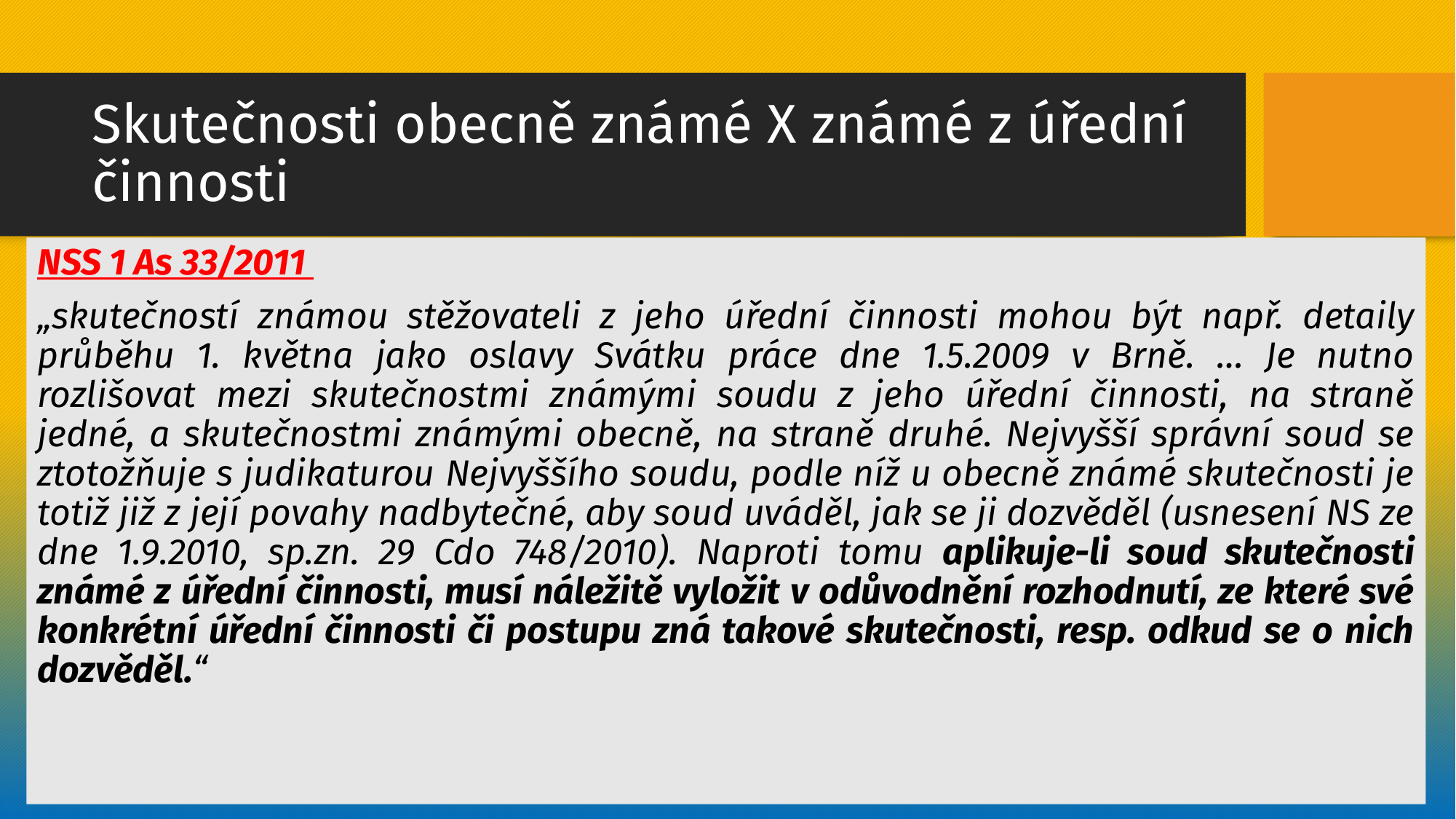

# Skutečnosti obecně známé X známé z úřední činnosti
NSS 1 As 33/2011
„skutečností známou stěžovateli z jeho úřední činnosti mohou být např. detaily průběhu 1. května jako oslavy Svátku práce dne 1.5.2009 v Brně. … Je nutno rozlišovat mezi skutečnostmi známými soudu z jeho úřední činnosti, na straně jedné, a skutečnostmi známými obecně, na straně druhé. Nejvyšší správní soud se ztotožňuje s judikaturou Nejvyššího soudu, podle níž u obecně známé skutečnosti je totiž již z její povahy nadbytečné, aby soud uváděl, jak se ji dozvěděl (usnesení NS ze dne 1.9.2010, sp.zn. 29 Cdo 748/2010). Naproti tomu aplikuje-li soud skutečnosti známé z úřední činnosti, musí náležitě vyložit v odůvodnění rozhodnutí, ze které své konkrétní úřední činnosti či postupu zná takové skutečnosti, resp. odkud se o nich dozvěděl.“